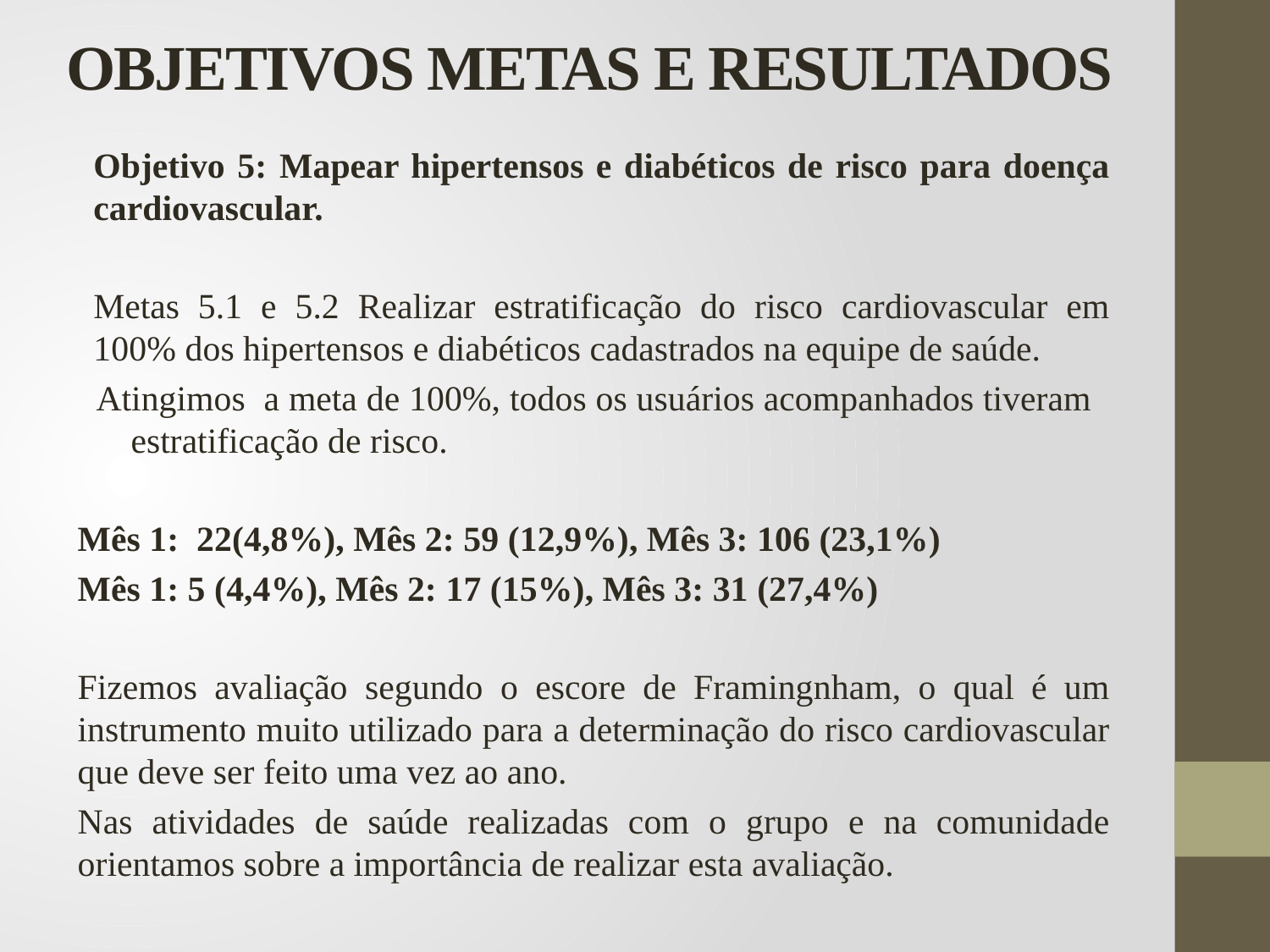

# OBJETIVOS METAS E RESULTADOS
Objetivo 5: Mapear hipertensos e diabéticos de risco para doença cardiovascular.

Metas 5.1 e 5.2 Realizar estratificação do risco cardiovascular em 100% dos hipertensos e diabéticos cadastrados na equipe de saúde.
  Atingimos  a meta de 100%, todos os usuários acompanhados tiveram         estratificação de risco.

Mês 1:  22(4,8%), Mês 2: 59 (12,9%), Mês 3: 106 (23,1%)
Mês 1: 5 (4,4%), Mês 2: 17 (15%), Mês 3: 31 (27,4%)

Fizemos avaliação segundo o escore de Framingnham, o qual é um instrumento muito utilizado para a determinação do risco cardiovascular que deve ser feito uma vez ao ano.
Nas atividades de saúde realizadas com o grupo e na comunidade orientamos sobre a importância de realizar esta avaliação.